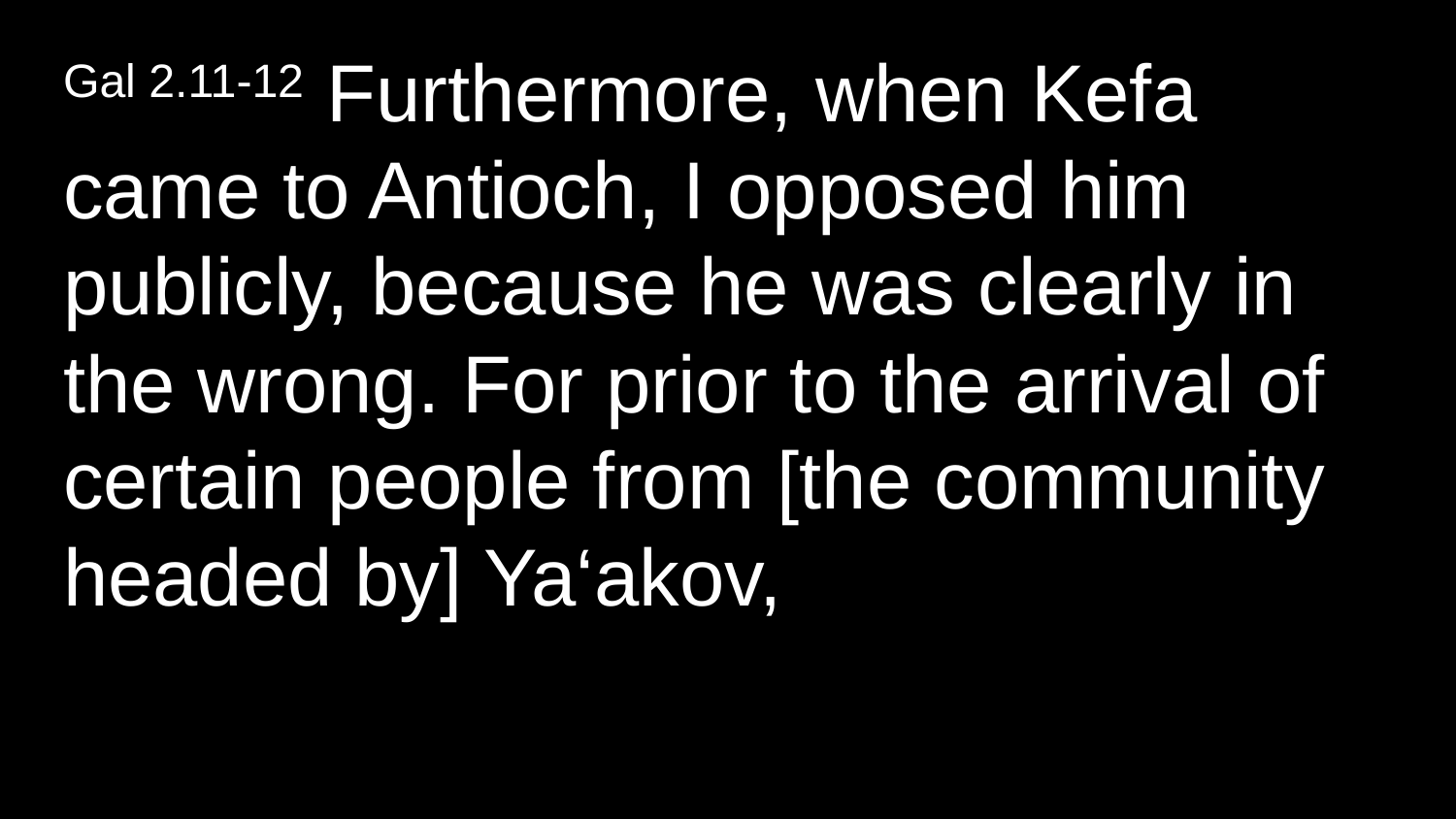

Gal 2.11-12 Furthermore, when Kefa came to Antioch, I opposed him publicly, because he was clearly in the wrong. For prior to the arrival of certain people from [the community headed by] Ya‘akov,